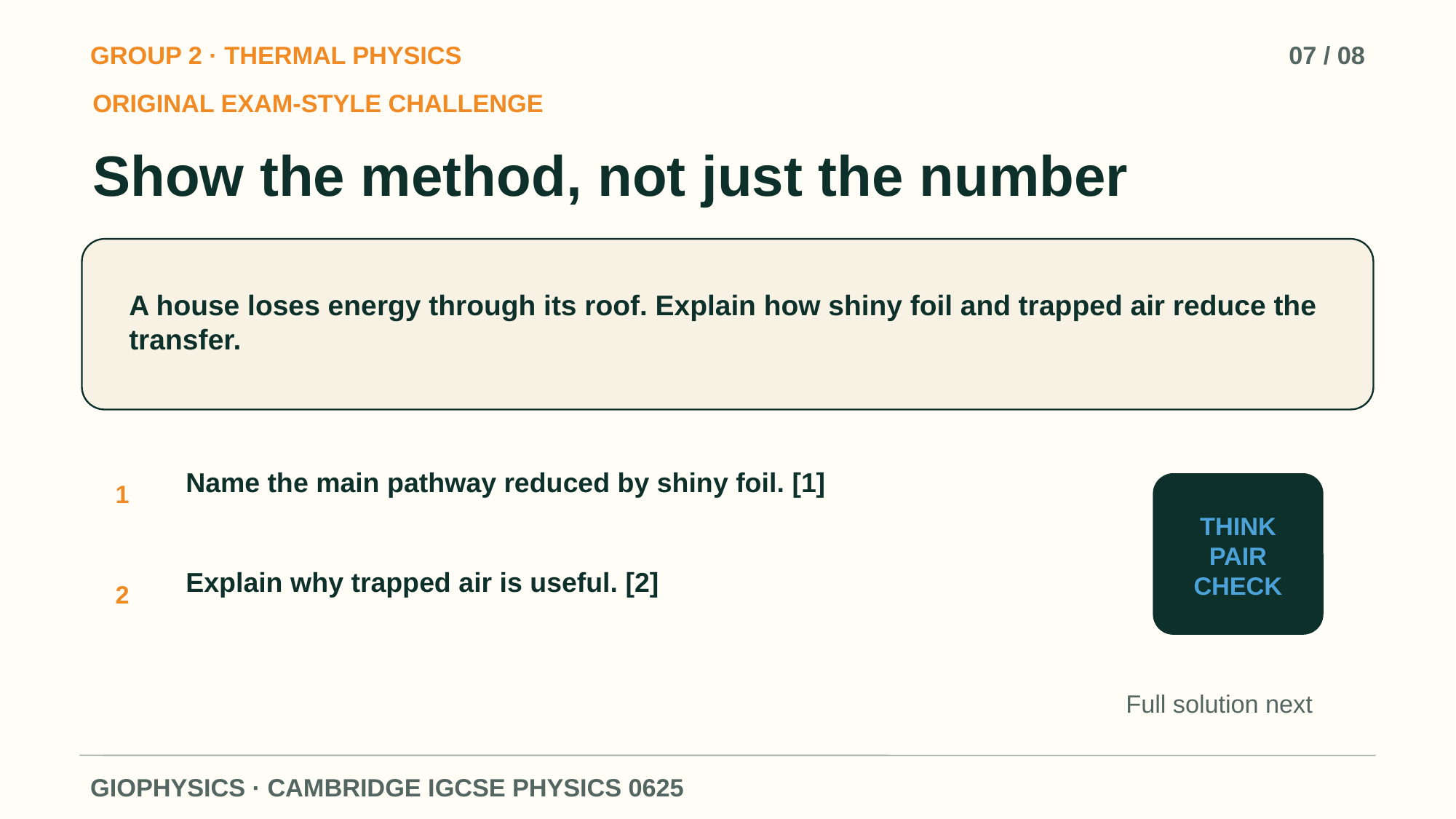

GROUP 2 · THERMAL PHYSICS
07 / 08
ORIGINAL EXAM-STYLE CHALLENGE
Show the method, not just the number

A house loses energy through its roof. Explain how shiny foil and trapped air reduce the transfer.
Name the main pathway reduced by shiny foil. [1]
1

THINK
PAIR
CHECK
Explain why trapped air is useful. [2]
2
Full solution next

GIOPHYSICS · CAMBRIDGE IGCSE PHYSICS 0625